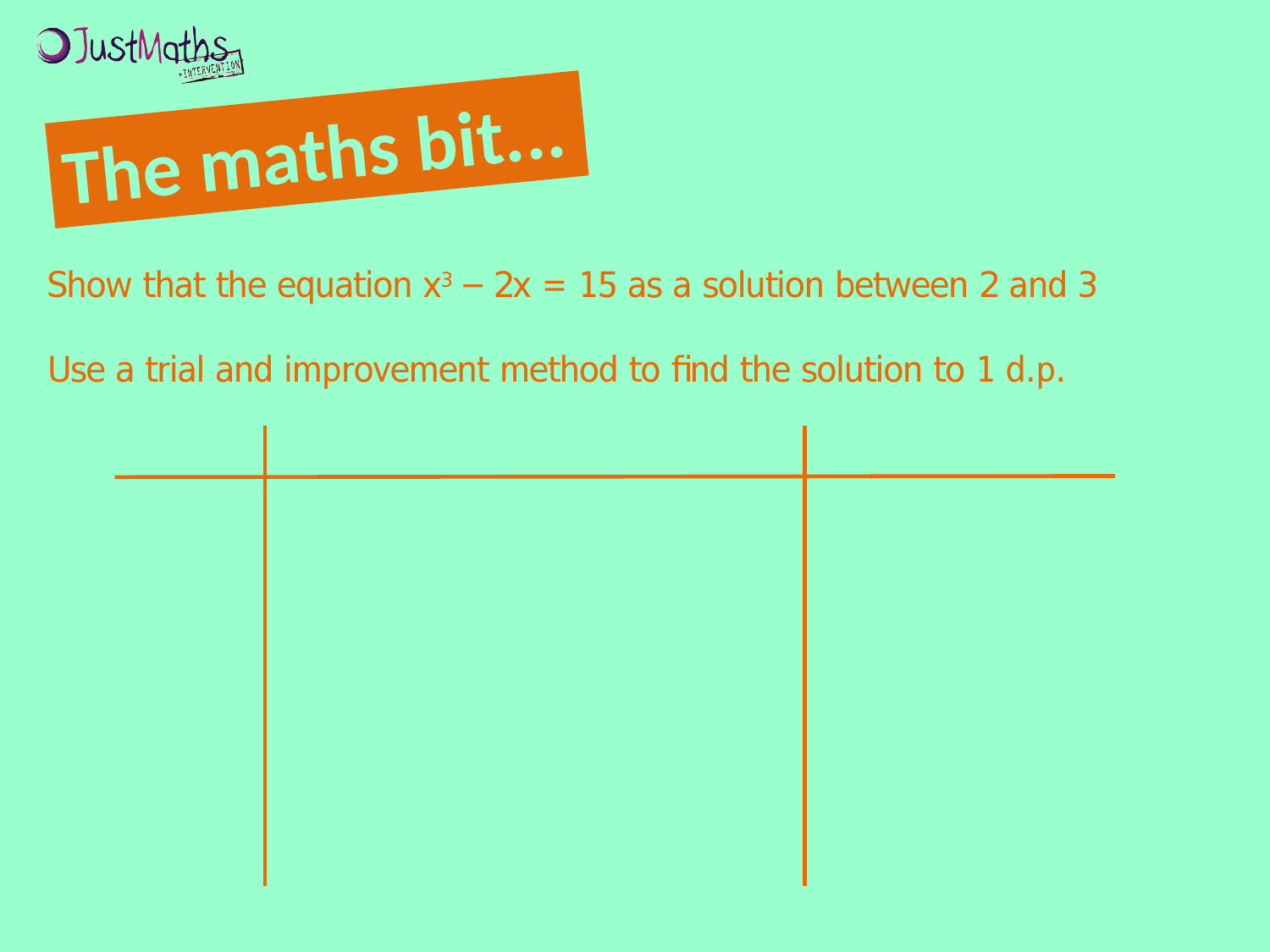

The maths bit...
Show that the equation x3 – 2x = 15 as a solution between 2 and 3

Use a trial and improvement method to find the solution to 1 d.p.